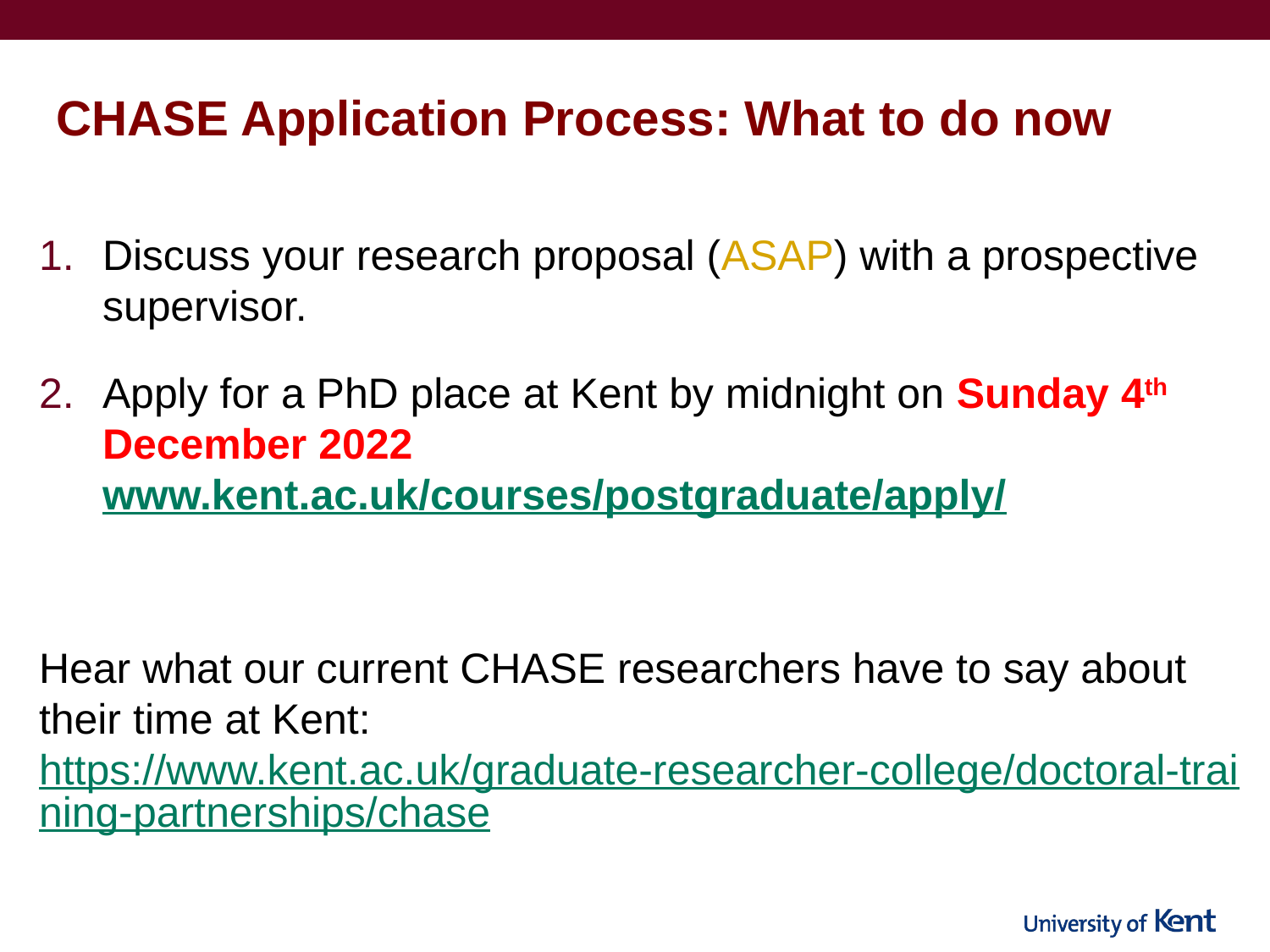

# CHASE Application Process: What to do now

Discuss your research proposal (ASAP) with a prospective supervisor.
Apply for a PhD place at Kent by midnight on Sunday 4th December 2022
www.kent.ac.uk/courses/postgraduate/apply/

Hear what our current CHASE researchers have to say about their time at Kent: https://www.kent.ac.uk/graduate-researcher-college/doctoral-training-partnerships/chase